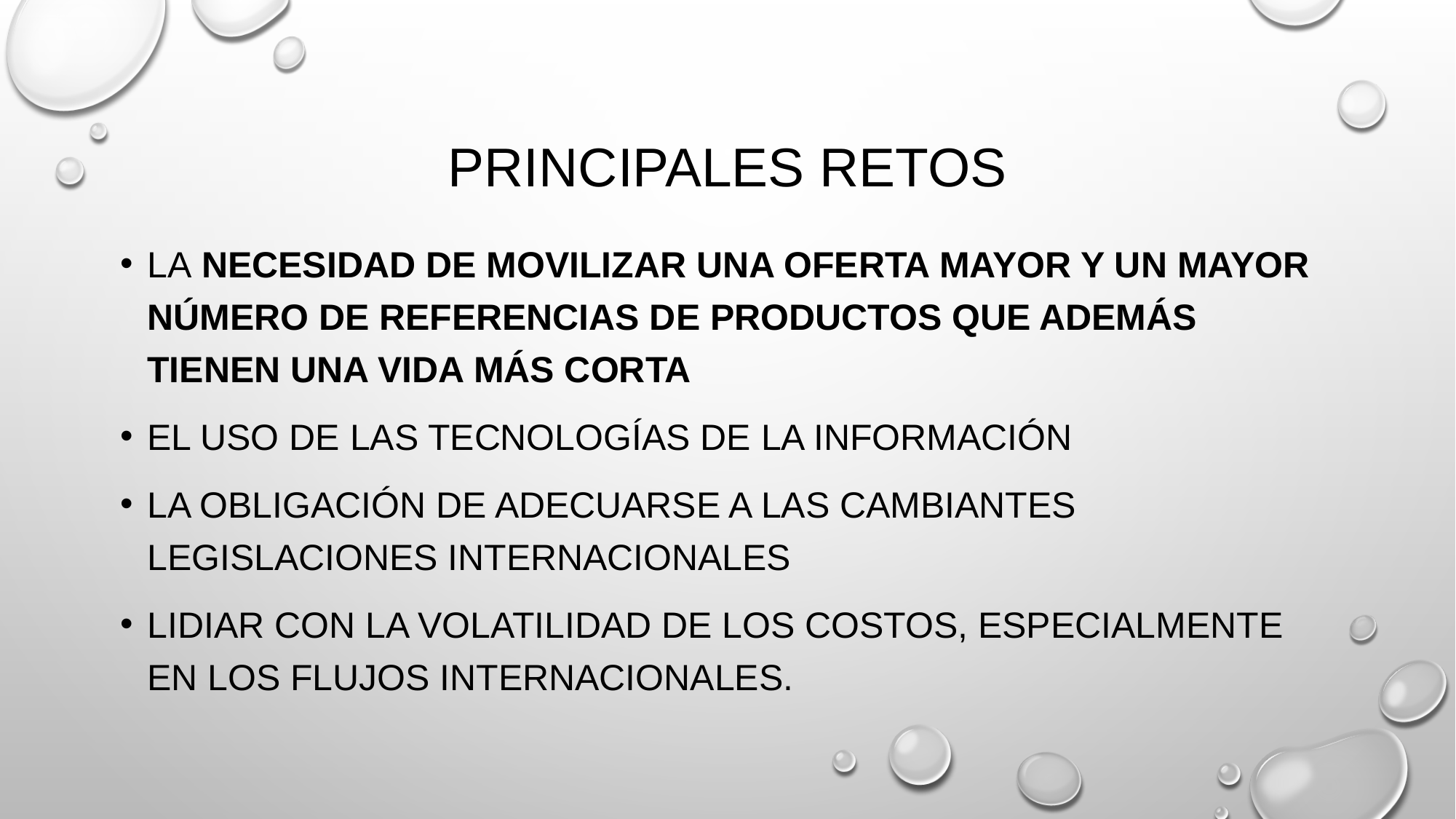

# Principales retos
la necesidad de movilizar una oferta mayor y un mayor número de referencias de productos que además tienen una vida más corta
el uso de las tecnologías de la información
la obligación de adecuarse a las cambiantes legislaciones internacionales
lidiar con la volatilidad de los costos, especialmente en los flujos internacionales.